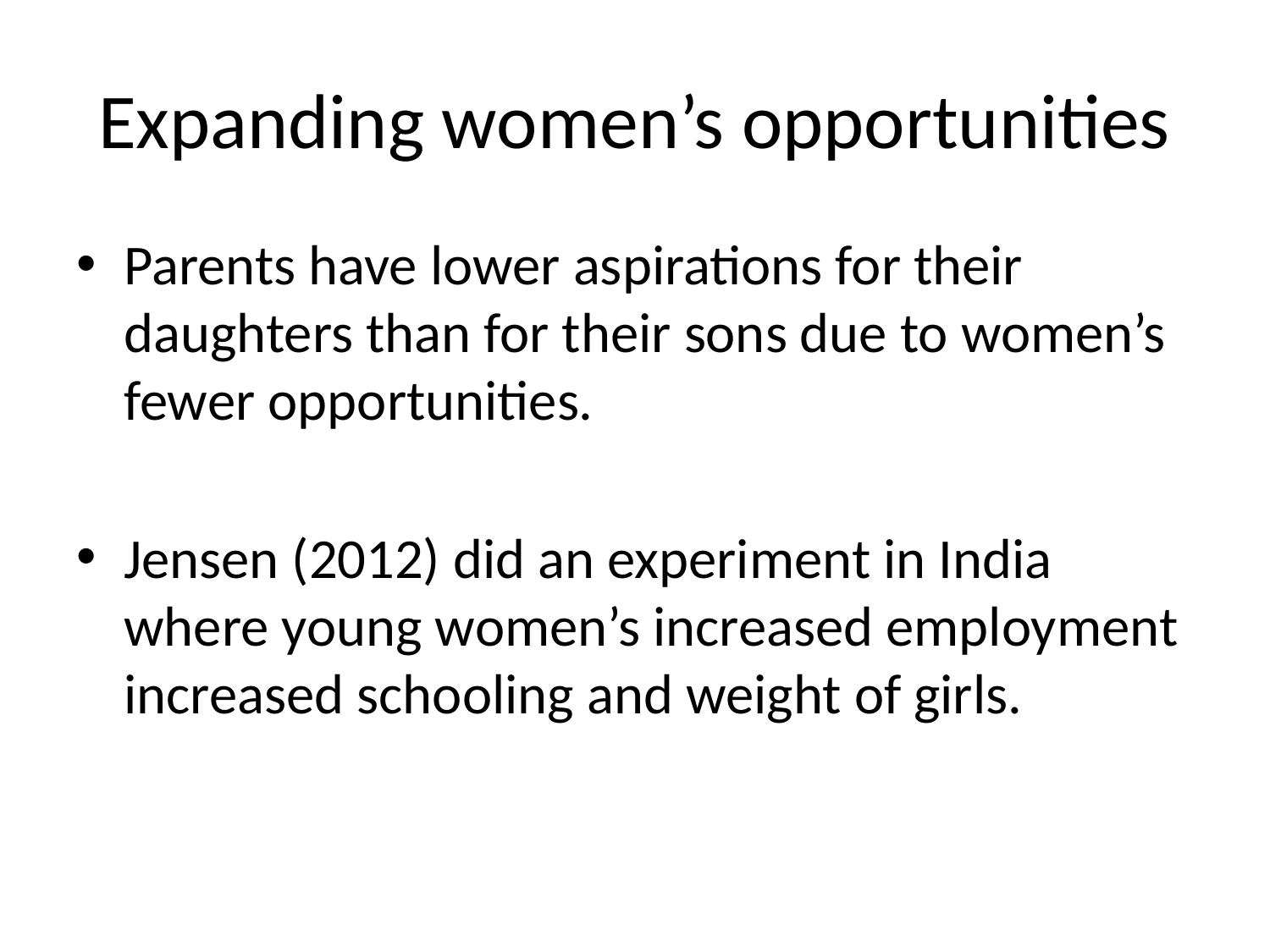

# Expanding women’s opportunities
Parents have lower aspirations for their daughters than for their sons due to women’s fewer opportunities.

Jensen (2012) did an experiment in India where young women’s increased employment increased schooling and weight of girls.